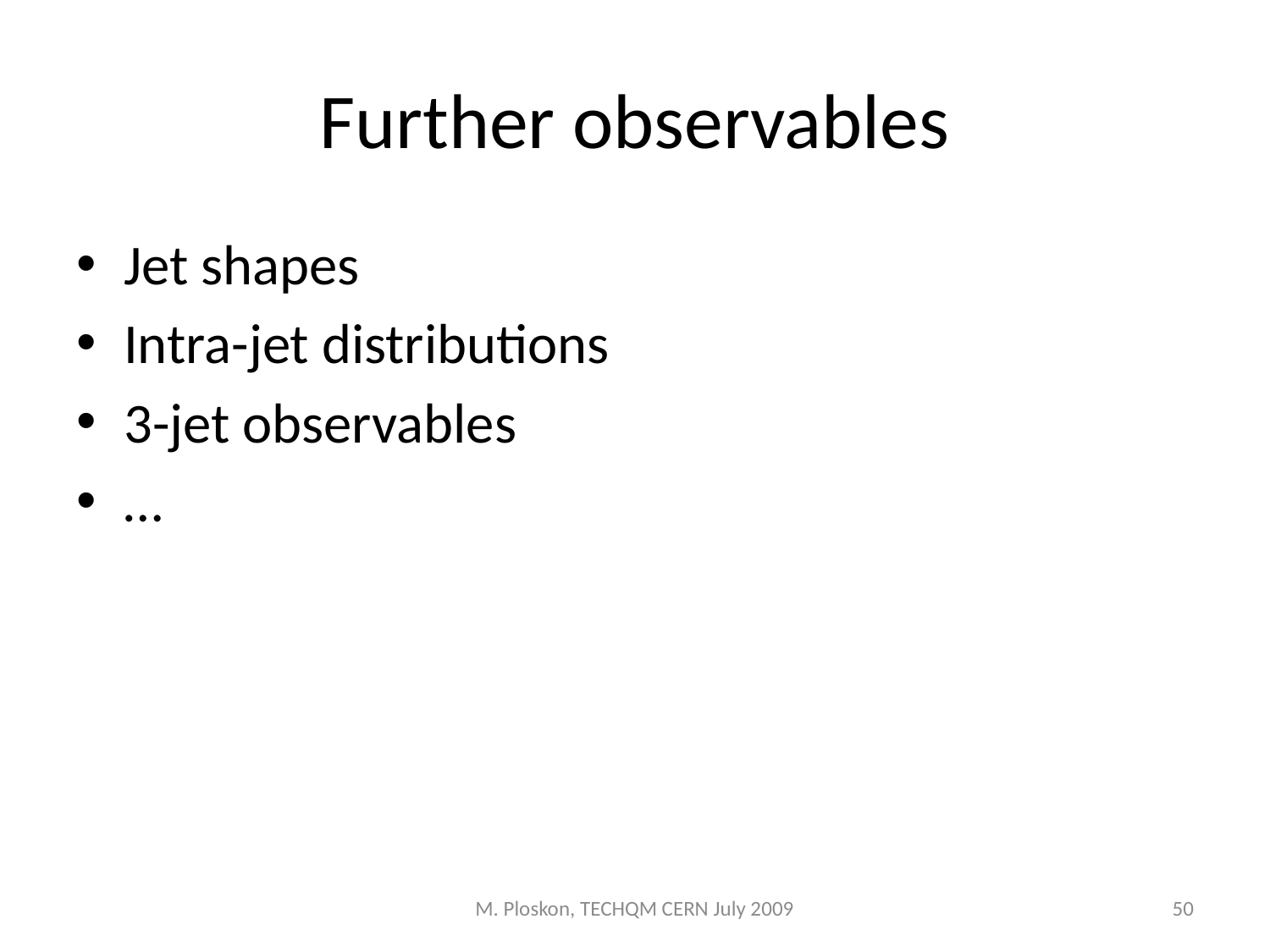

# Further observables
Jet shapes
Intra-jet distributions
3-jet observables
…
M. Ploskon, TECHQM CERN July 2009
50